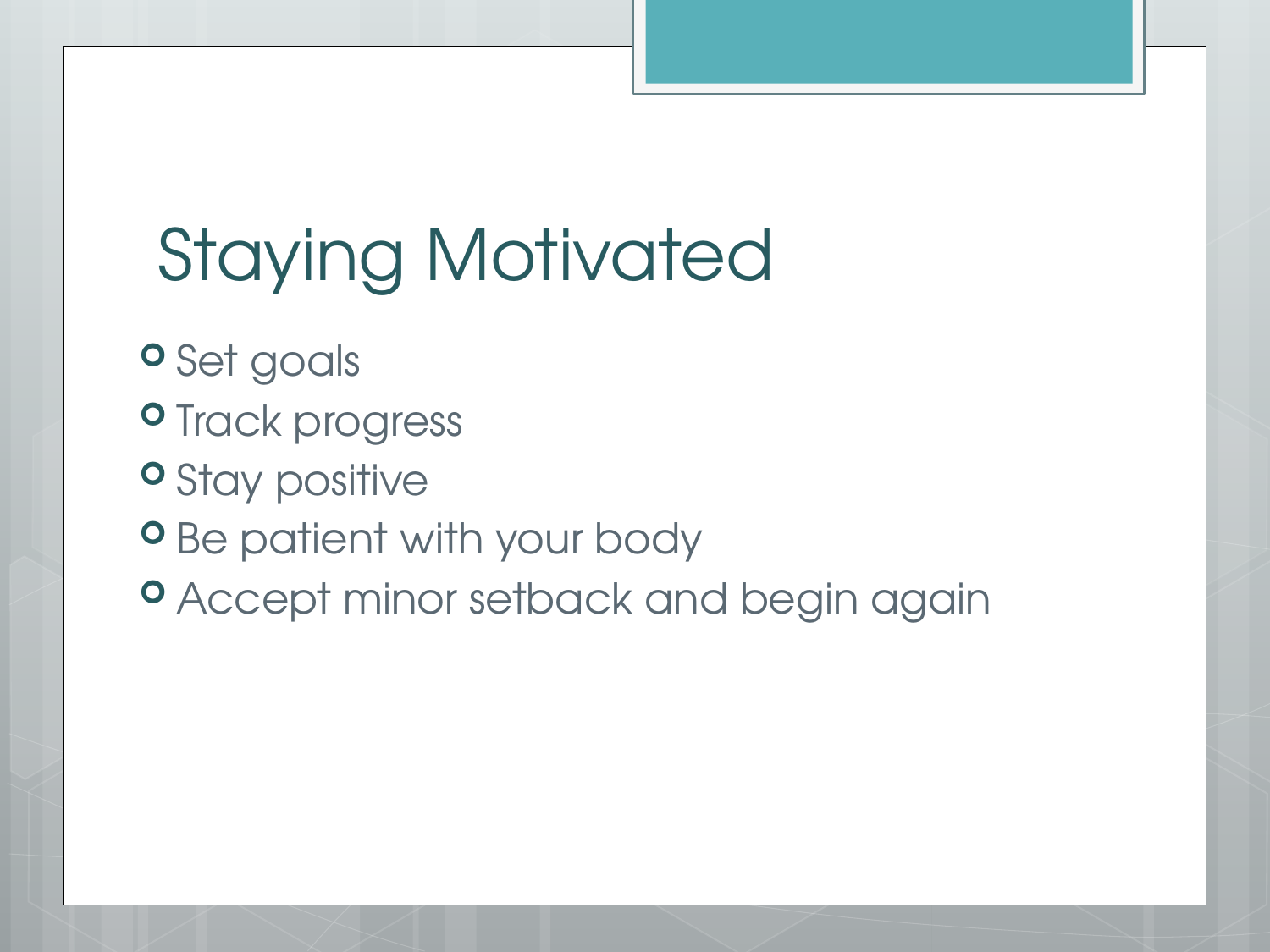

# Staying Motivated
Set goals
Track progress
Stay positive
Be patient with your body
Accept minor setback and begin again